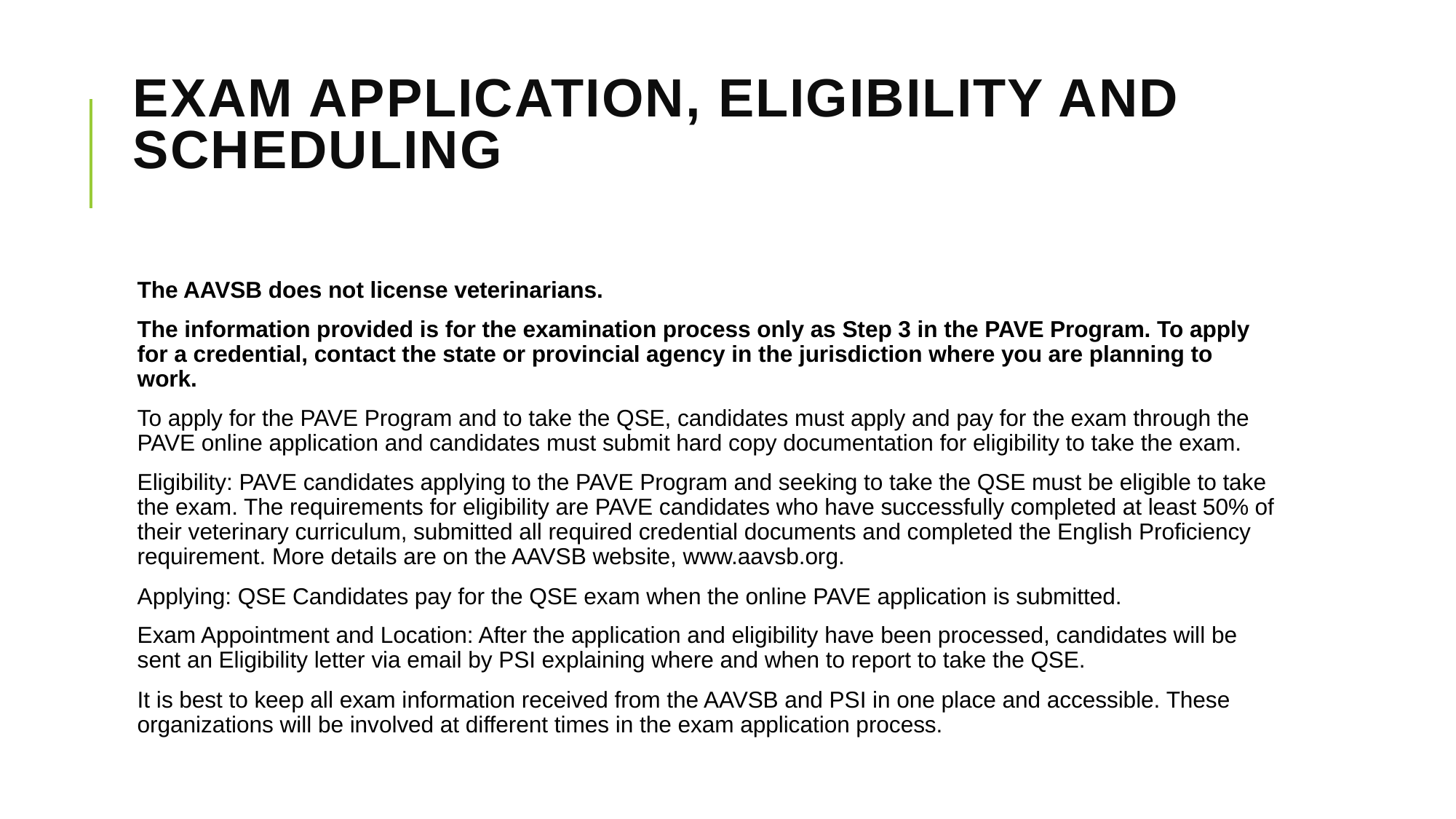

# Exam Application, Eligibility and Scheduling
The AAVSB does not license veterinarians.
The information provided is for the examination process only as Step 3 in the PAVE Program. To apply for a credential, contact the state or provincial agency in the jurisdiction where you are planning to work.
To apply for the PAVE Program and to take the QSE, candidates must apply and pay for the exam through the PAVE online application and candidates must submit hard copy documentation for eligibility to take the exam.
Eligibility: PAVE candidates applying to the PAVE Program and seeking to take the QSE must be eligible to take the exam. The requirements for eligibility are PAVE candidates who have successfully completed at least 50% of their veterinary curriculum, submitted all required credential documents and completed the English Proficiency requirement. More details are on the AAVSB website, www.aavsb.org.
Applying: QSE Candidates pay for the QSE exam when the online PAVE application is submitted.
Exam Appointment and Location: After the application and eligibility have been processed, candidates will be sent an Eligibility letter via email by PSI explaining where and when to report to take the QSE.
It is best to keep all exam information received from the AAVSB and PSI in one place and accessible. These organizations will be involved at different times in the exam application process.